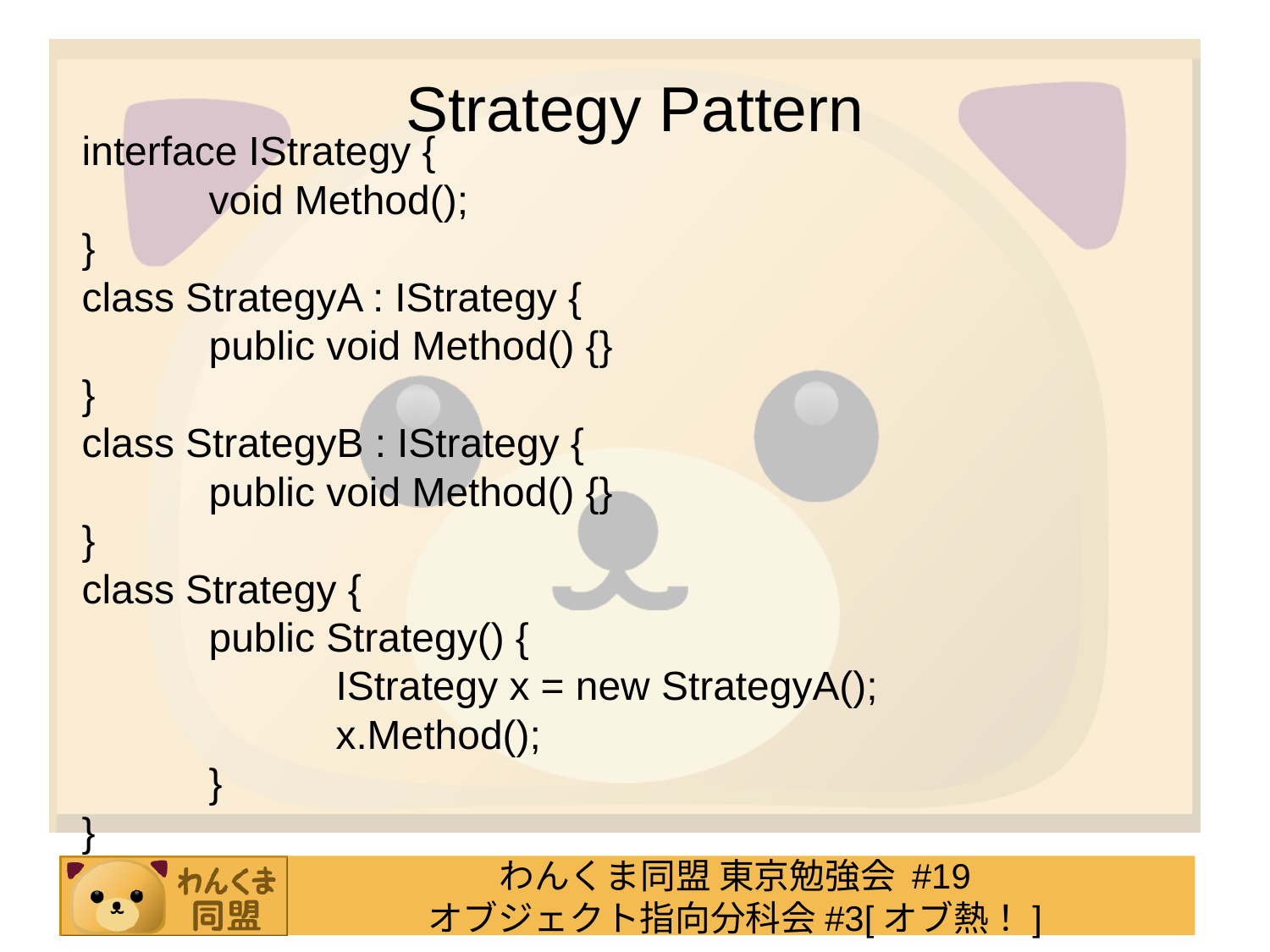

# Strategy Pattern
interface IStrategy {
	void Method();
}
class StrategyA : IStrategy {
	public void Method() {}
}
class StrategyB : IStrategy {
	public void Method() {}
}
class Strategy {
	public Strategy() {
		IStrategy x = new StrategyA();
		x.Method();
	}
}